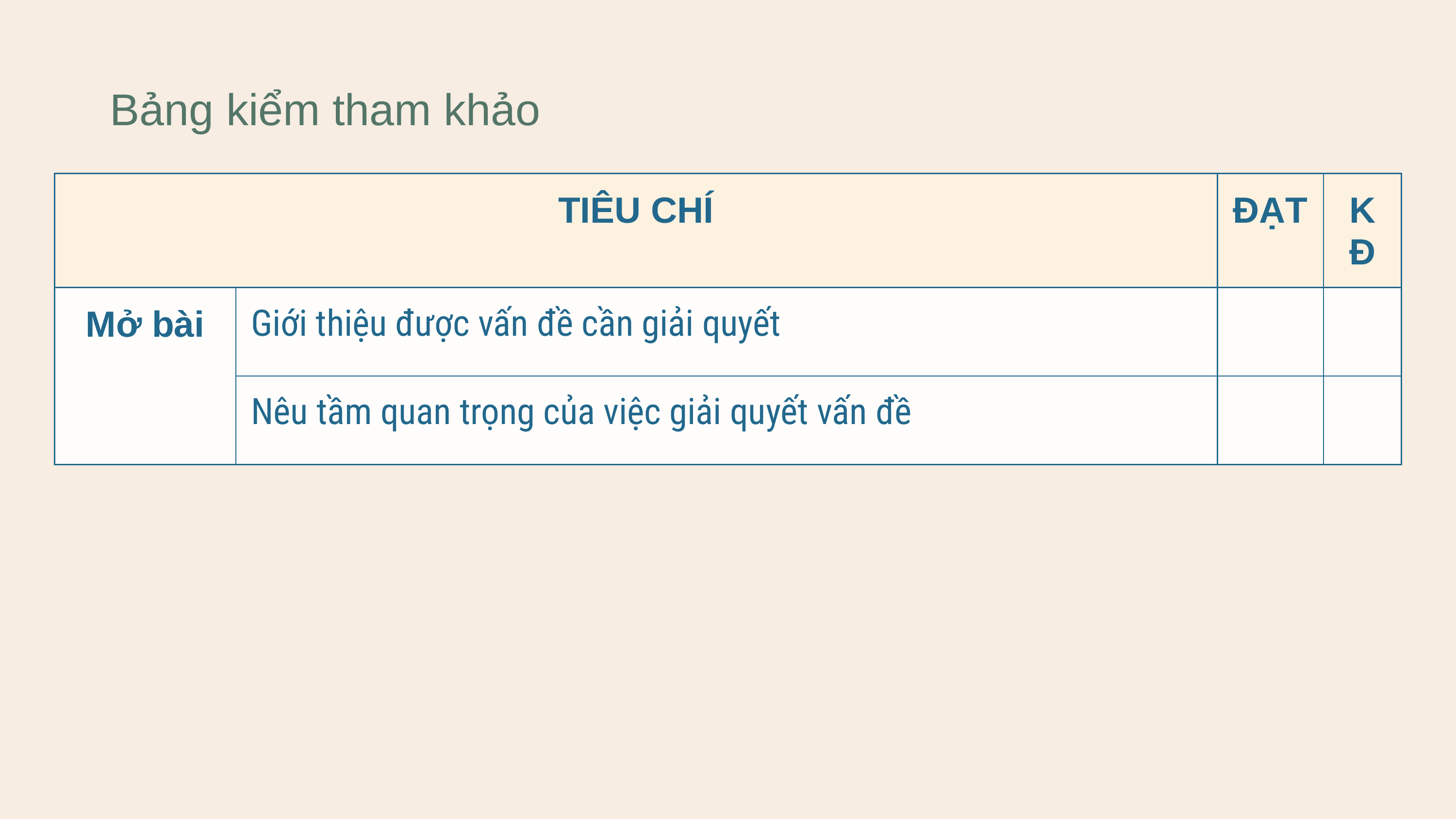

Bảng kiểm tham khảo
| TIÊU CHÍ | TIÊU CHÍ | ĐẠT | KĐ |
| --- | --- | --- | --- |
| Mở bài | Giới thiệu được vấn đề cần giải quyết |  |  |
| Mở bài | Nêu tầm quan trọng của việc giải quyết vấn đề |  |  |